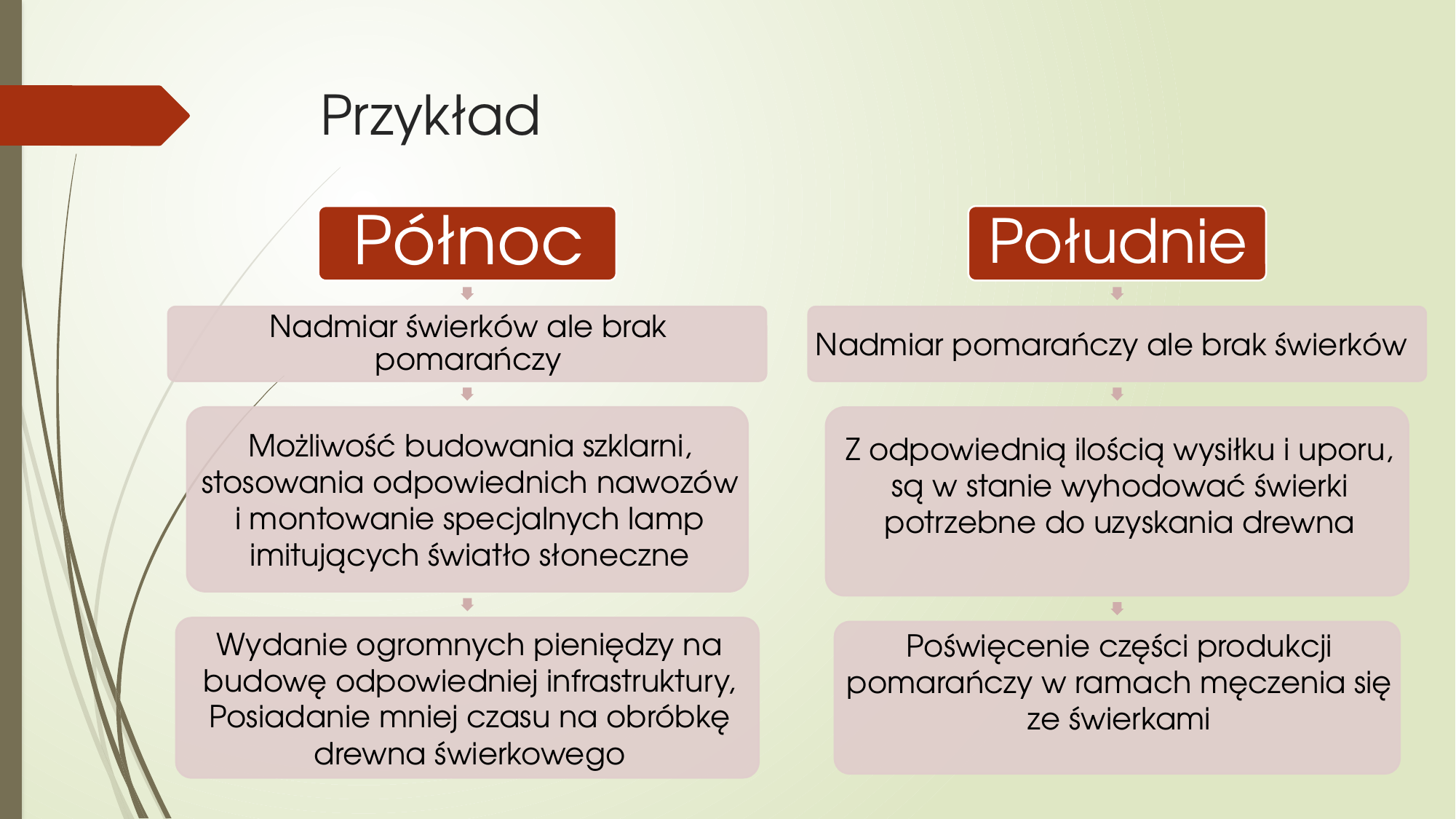

# Przykład
Północ
Nadmiar świerków ale brak pomarańczy
Możliwość budowania szklarni, stosowania odpowiednich nawozów i montowanie specjalnych lamp imitujących światło słoneczne
Wydanie ogromnych pieniędzy na budowę odpowiedniej infrastruktury, Posiadanie mniej czasu na obróbkę drewna świerkowego
Południe
Nadmiar pomarańczy ale brak świerków
Z odpowiednią ilością wysiłku i uporu, są w stanie wyhodować świerki potrzebne do uzyskania drewna

Poświęcenie części produkcji pomarańczy w ramach męczenia się ze świerkami